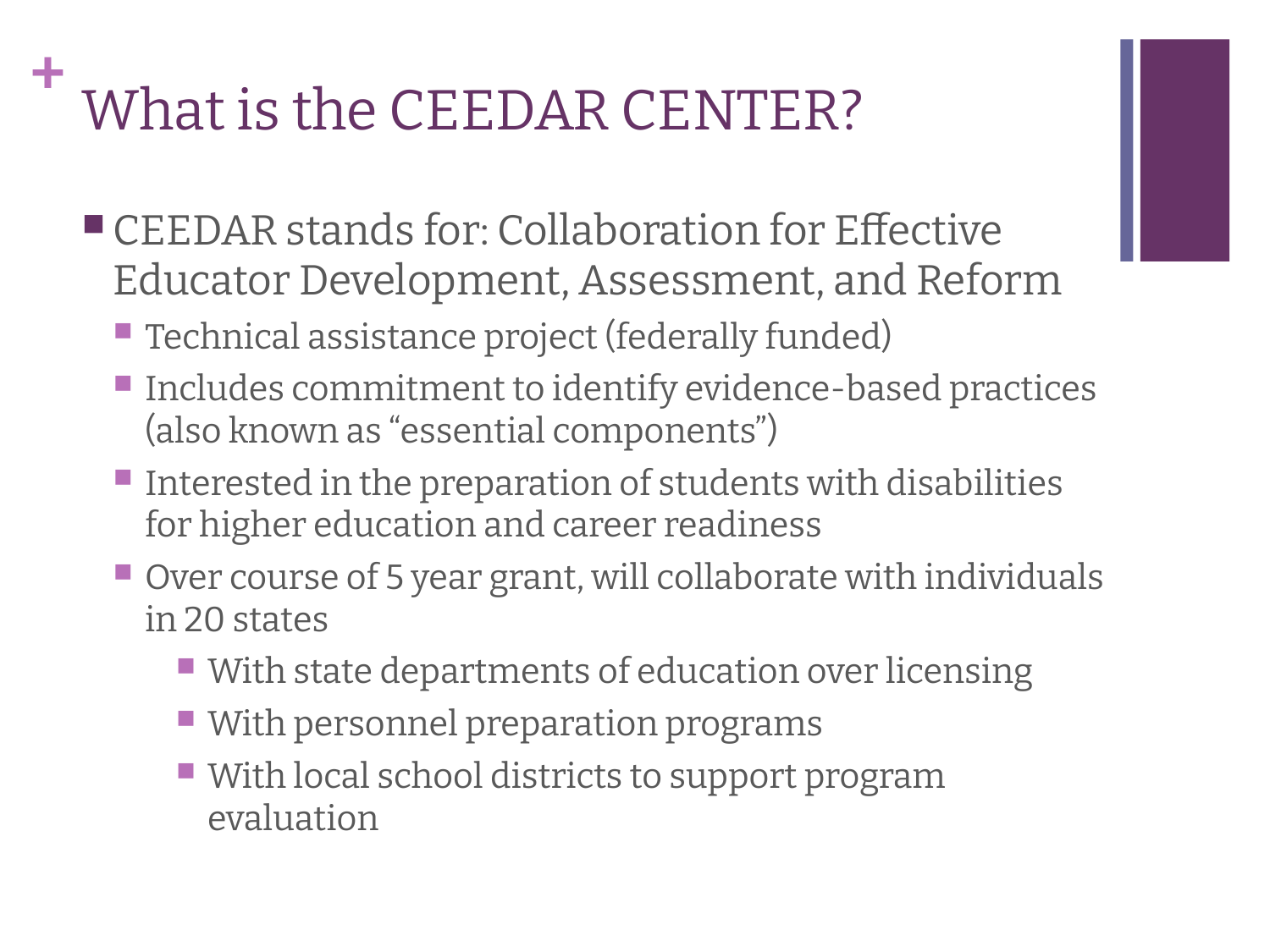

# What is the CEEDAR CENTER?
CEEDAR stands for: Collaboration for Effective Educator Development, Assessment, and Reform
Technical assistance project (federally funded)
Includes commitment to identify evidence-based practices (also known as “essential components”)
Interested in the preparation of students with disabilities for higher education and career readiness
Over course of 5 year grant, will collaborate with individuals in 20 states
With state departments of education over licensing
With personnel preparation programs
With local school districts to support program evaluation